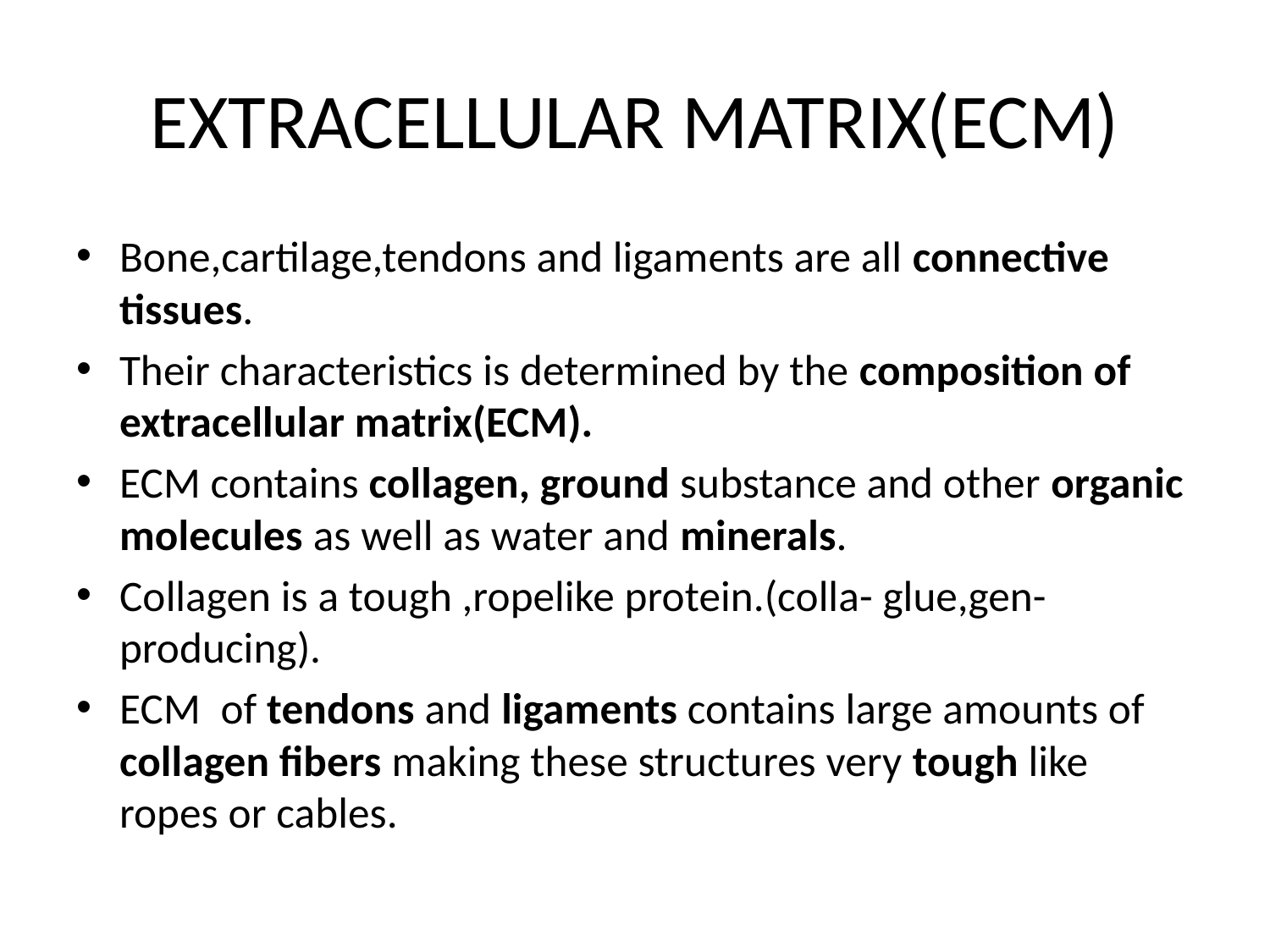

# EXTRACELLULAR MATRIX(ECM)
Bone,cartilage,tendons and ligaments are all connective tissues.
Their characteristics is determined by the composition of extracellular matrix(ECM).
ECM contains collagen, ground substance and other organic molecules as well as water and minerals.
Collagen is a tough ,ropelike protein.(colla- glue,gen-producing).
ECM  of tendons and ligaments contains large amounts of collagen fibers making these structures very tough like ropes or cables.